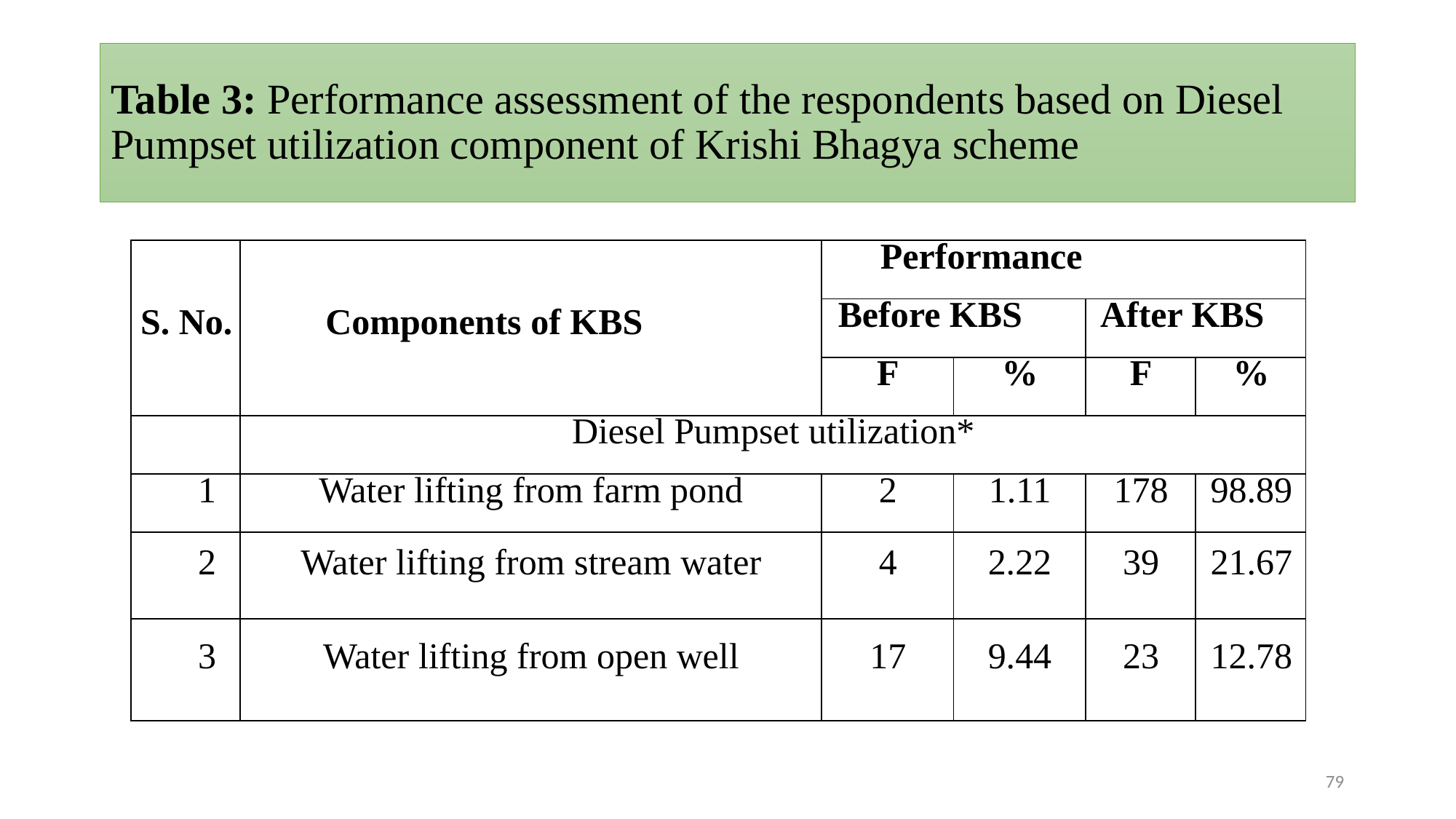

# Table 3: Performance assessment of the respondents based on Diesel Pumpset utilization component of Krishi Bhagya scheme
| S. No. | Components of KBS | Performance |  |  |  |
| --- | --- | --- | --- | --- | --- |
|  |  | Before KBS |  | After KBS |  |
|  |  | F | % | F | % |
|  | Diesel Pumpset utilization\* |  |  |  |  |
| 1 | Water lifting from farm pond | 2 | 1.11 | 178 | 98.89 |
| 2 | Water lifting from stream water | 4 | 2.22 | 39 | 21.67 |
| 3 | Water lifting from open well | 17 | 9.44 | 23 | 12.78 |
79